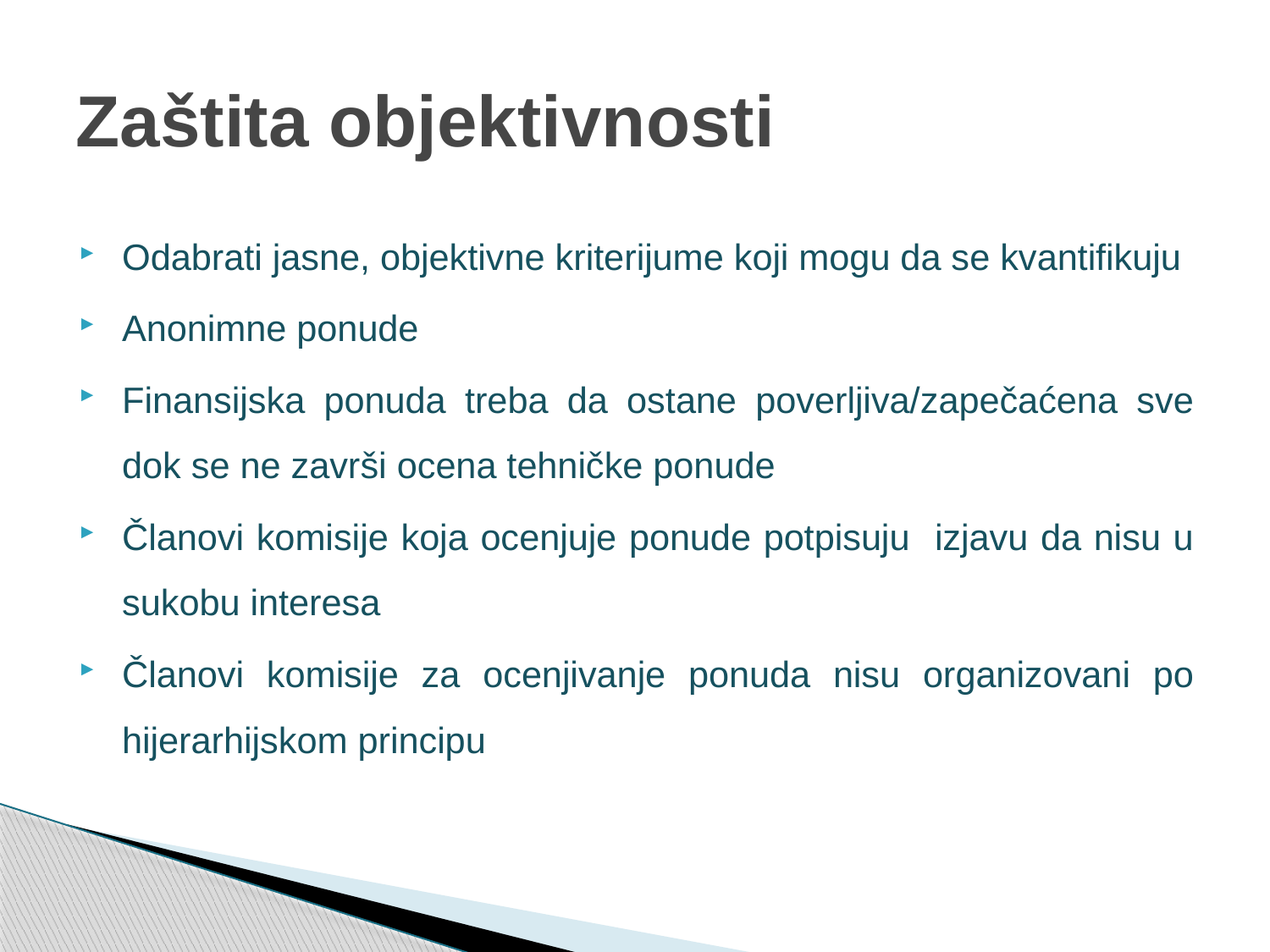

# Zaštita objektivnosti
Odabrati jasne, objektivne kriterijume koji mogu da se kvantifikuju
Anonimne ponude
Finansijska ponuda treba da ostane poverljiva/zapečaćena sve dok se ne završi ocena tehničke ponude
Članovi komisije koja ocenjuje ponude potpisuju  izjavu da nisu u sukobu interesa
Članovi komisije za ocenjivanje ponuda nisu organizovani po hijerarhijskom principu